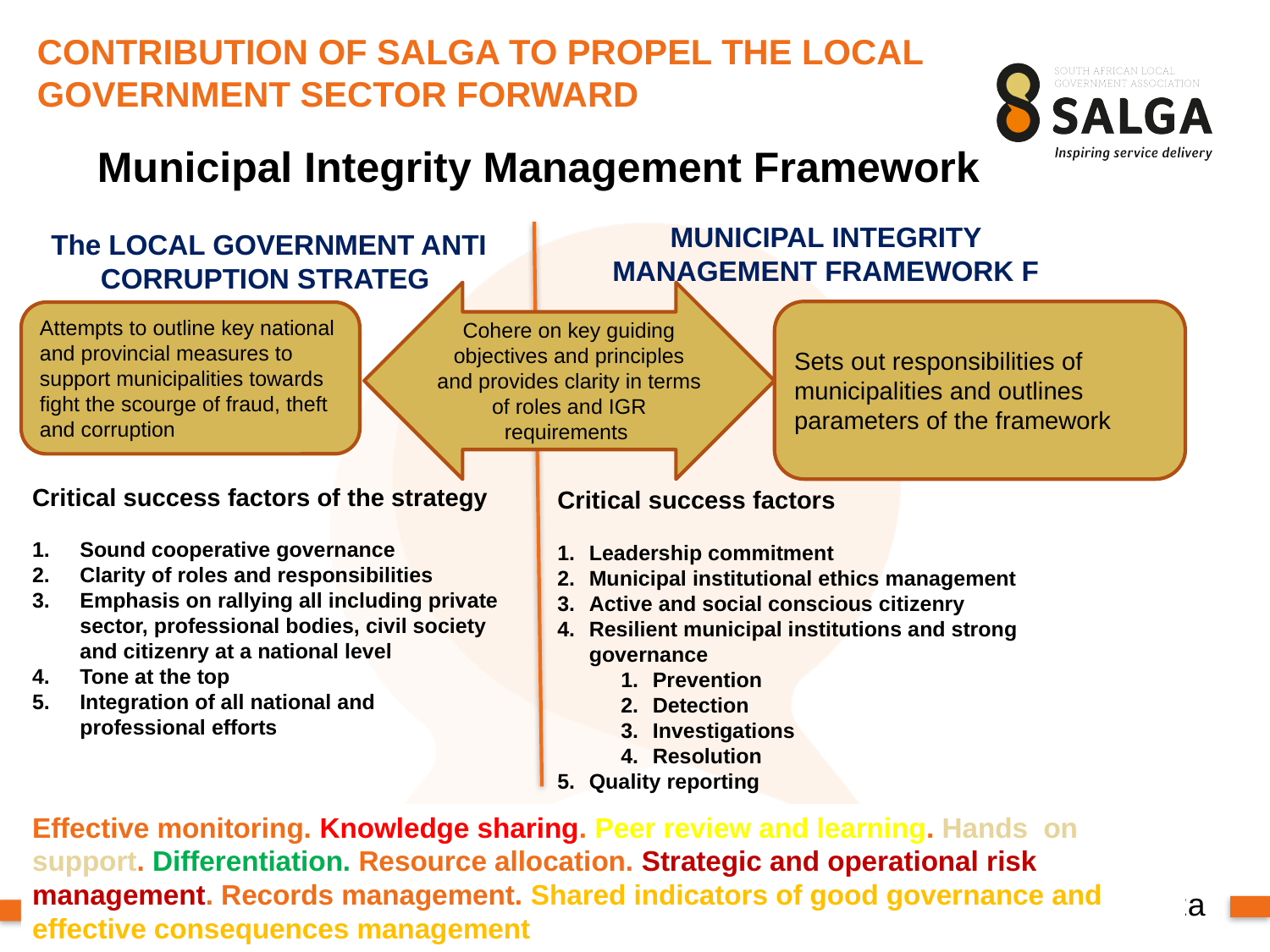

CONTRIBUTION OF SALGA TO PROPEL THE LOCAL GOVERNMENT SECTOR FORWARD
# Municipal Integrity Management Framework
MUNICIPAL INTEGRITY MANAGEMENT FRAMEWORK F
The LOCAL GOVERNMENT ANTI CORRUPTION STRATEG

Cohere on key guiding objectives and principles and provides clarity in terms of roles and IGR requirements
Sets out responsibilities of municipalities and outlines parameters of the framework
Attempts to outline key national and provincial measures to support municipalities towards fight the scourge of fraud, theft and corruption
Critical success factors of the strategy

Sound cooperative governance
Clarity of roles and responsibilities
Emphasis on rallying all including private sector, professional bodies, civil society and citizenry at a national level
Tone at the top
Integration of all national and professional efforts
Critical success factors

Leadership commitment
Municipal institutional ethics management
Active and social conscious citizenry
Resilient municipal institutions and strong governance
Prevention
Detection
Investigations
Resolution
Quality reporting
Effective monitoring. Knowledge sharing. Peer review and learning. Hands  on support. Differentiation. Resource allocation. Strategic and operational risk management. Records management. Shared indicators of good governance and effective consequences management